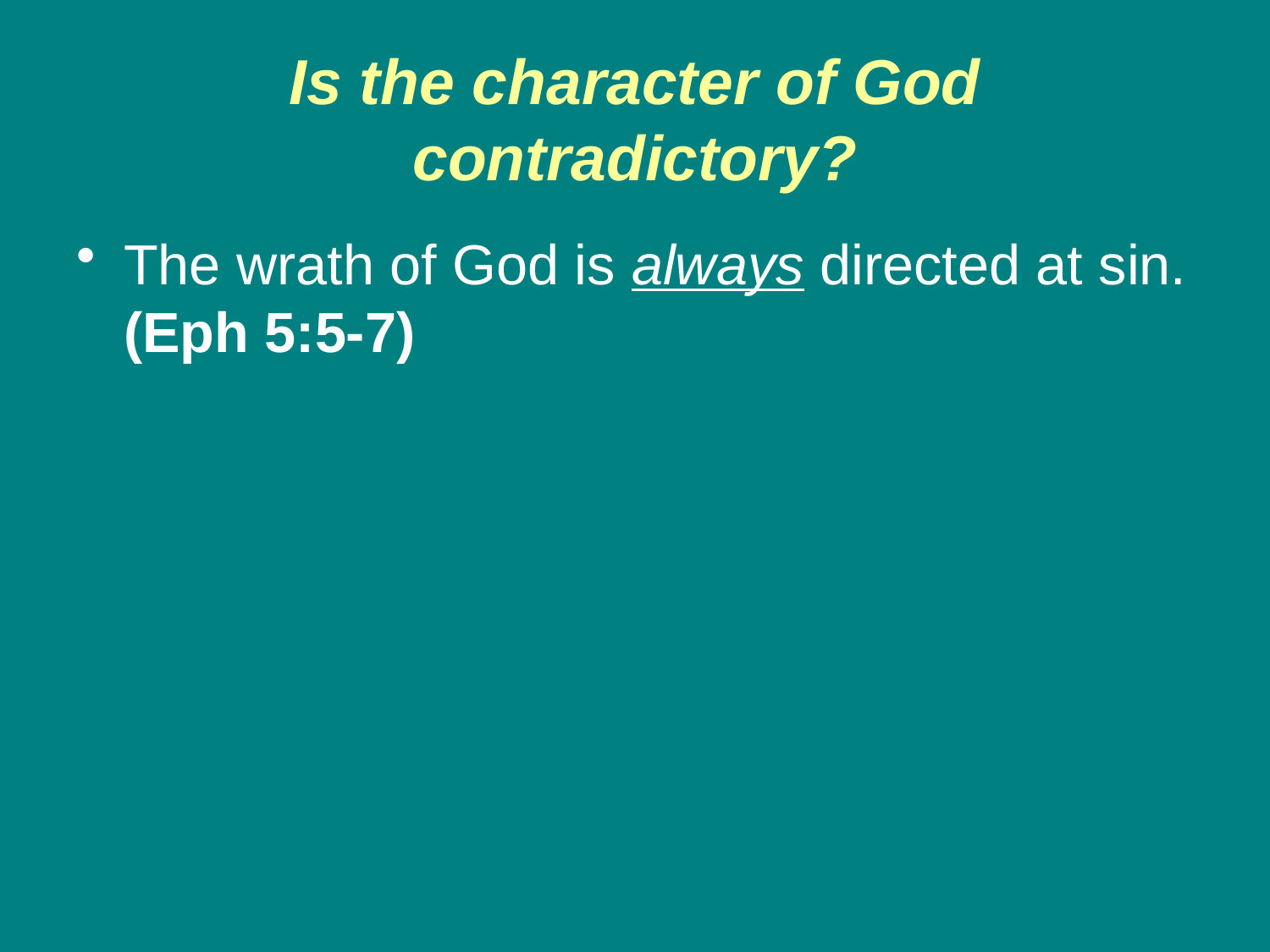

# Is the character of God contradictory?
The wrath of God is always directed at sin. (Eph 5:5-7)